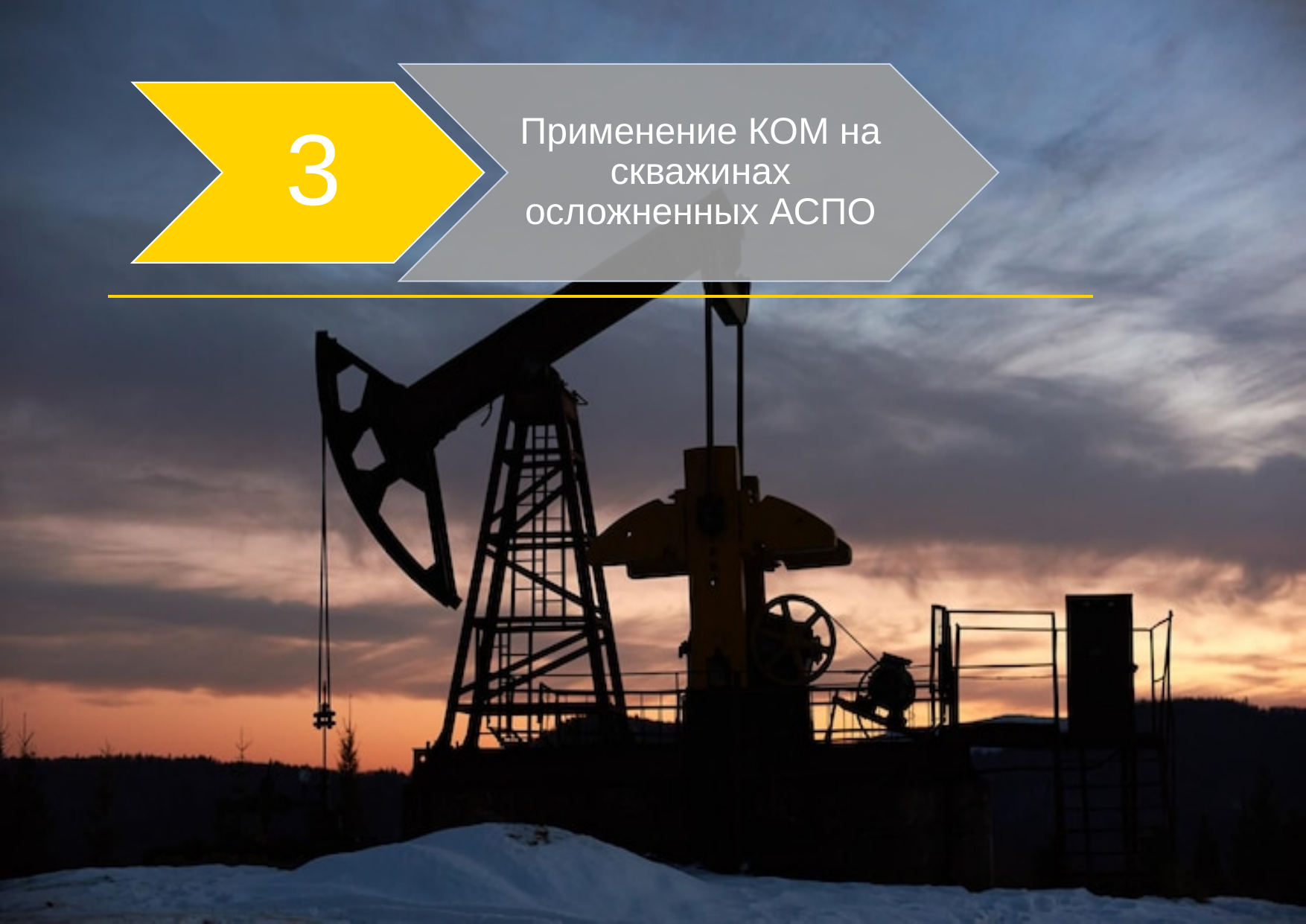

3
Применение КОМ на скважинах осложненных АСПО